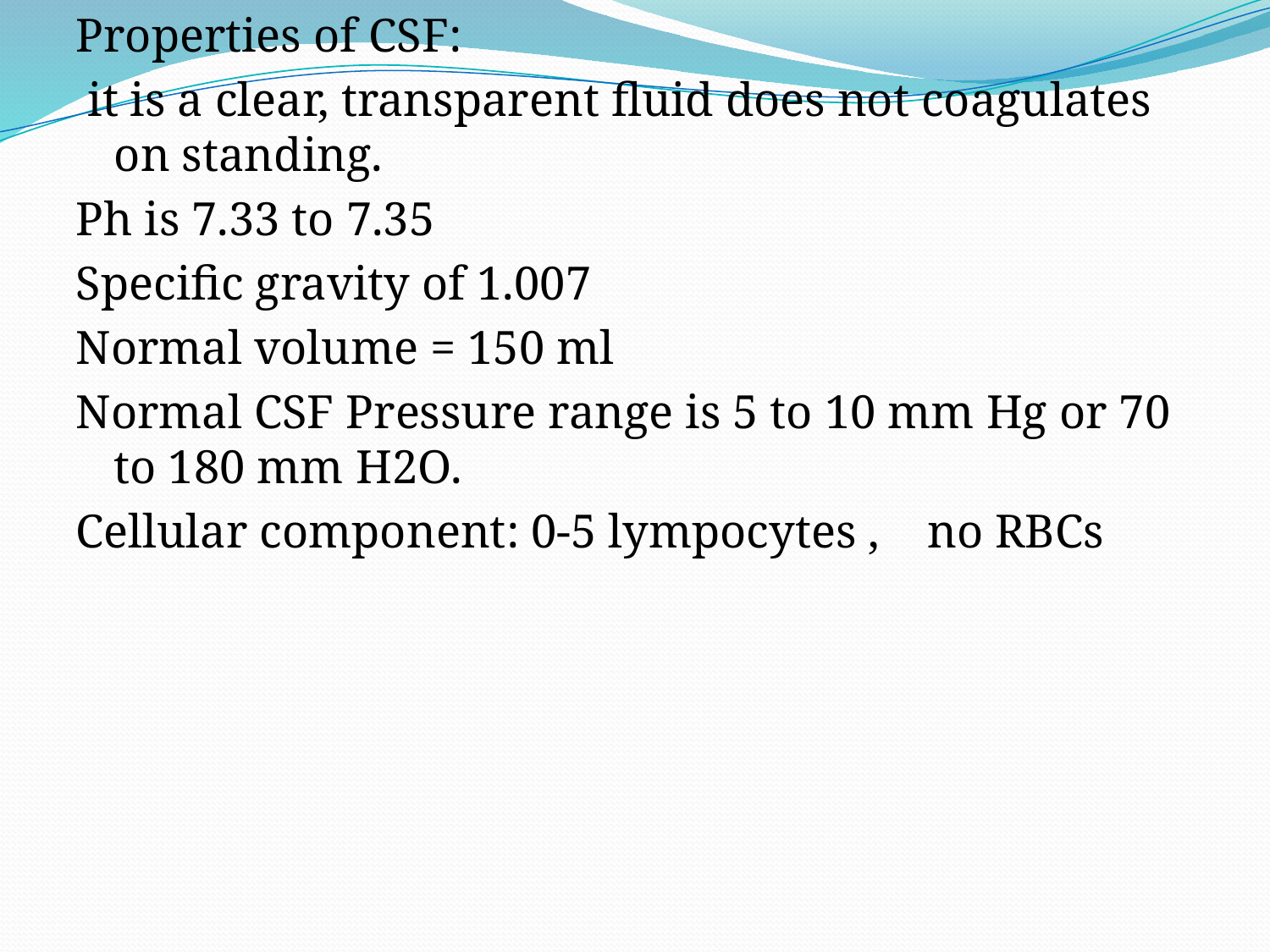

Properties of CSF:
 it is a clear, transparent fluid does not coagulates on standing.
Ph is 7.33 to 7.35
Specific gravity of 1.007
Normal volume = 150 ml
Normal CSF Pressure range is 5 to 10 mm Hg or 70 to 180 mm H2O.
Cellular component: 0-5 lympocytes ,    no RBCs

#